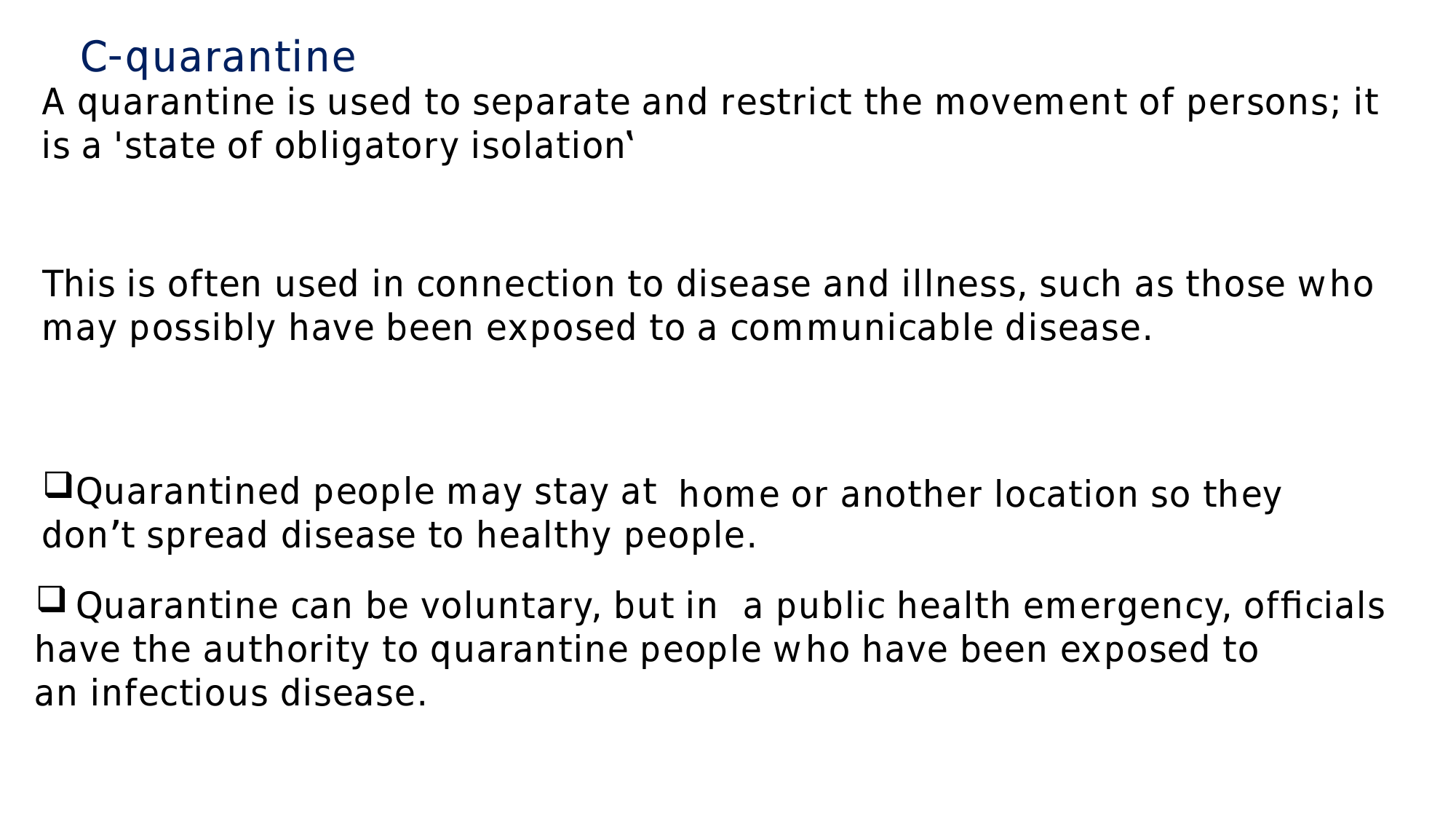

C-quarantine
A quarantine is used to separate and restrict the movement of persons; it is a 'state of obligatory isolation‘
This is often used in connection to disease and illness, such as those who may possibly have been exposed to a communicable disease.
Quarantined people may stay at
don’t spread disease to healthy people.
home or another location so they
Quarantine can be voluntary, but in
have the authority to quarantine people who have been exposed to
an infectious disease.

a public health emergency, officials